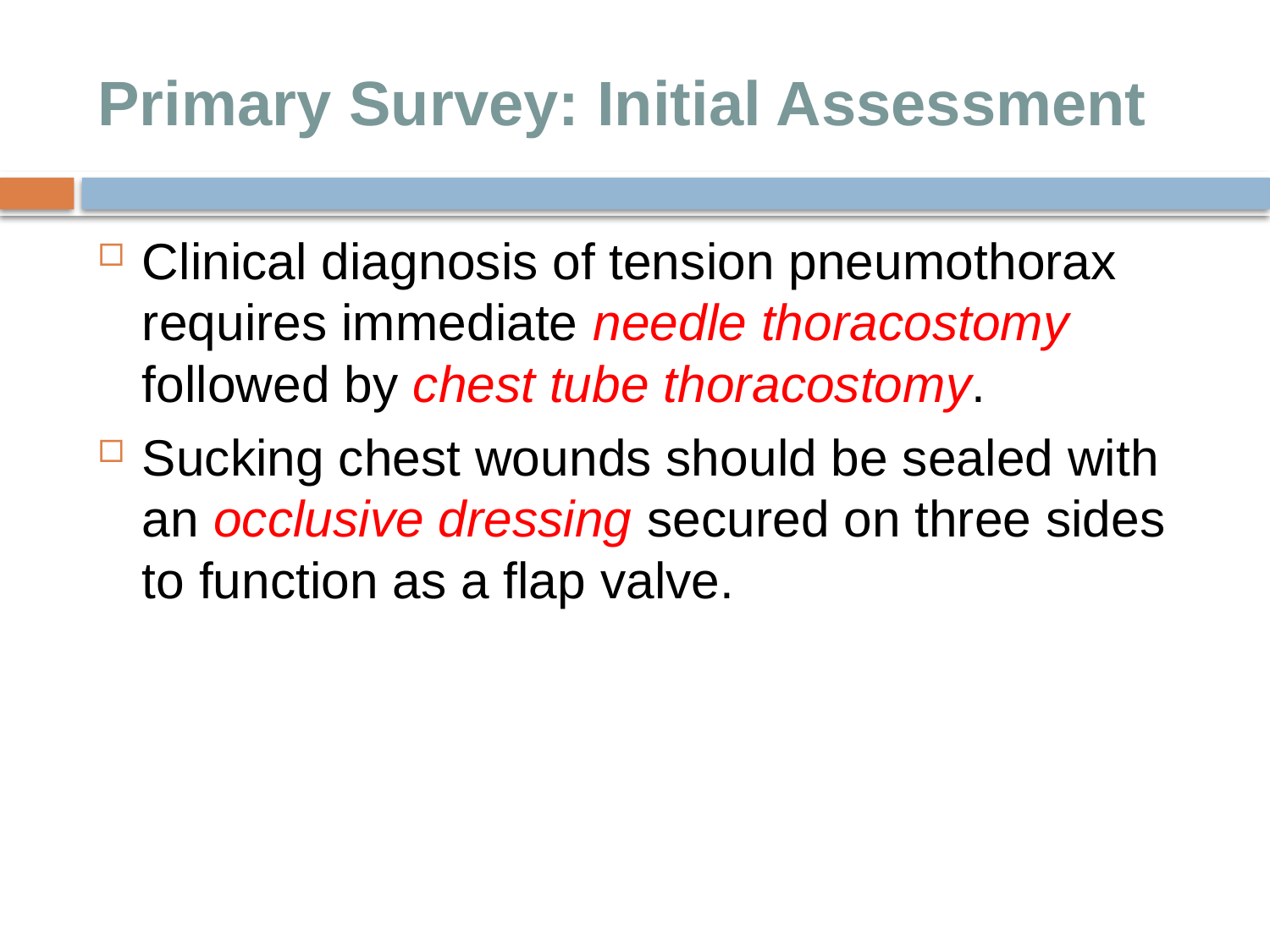

# Primary Survey: Initial Assessment
Clinical diagnosis of tension pneumothorax requires immediate needle thoracostomy followed by chest tube thoracostomy.
Sucking chest wounds should be sealed with an occlusive dressing secured on three sides to function as a flap valve.